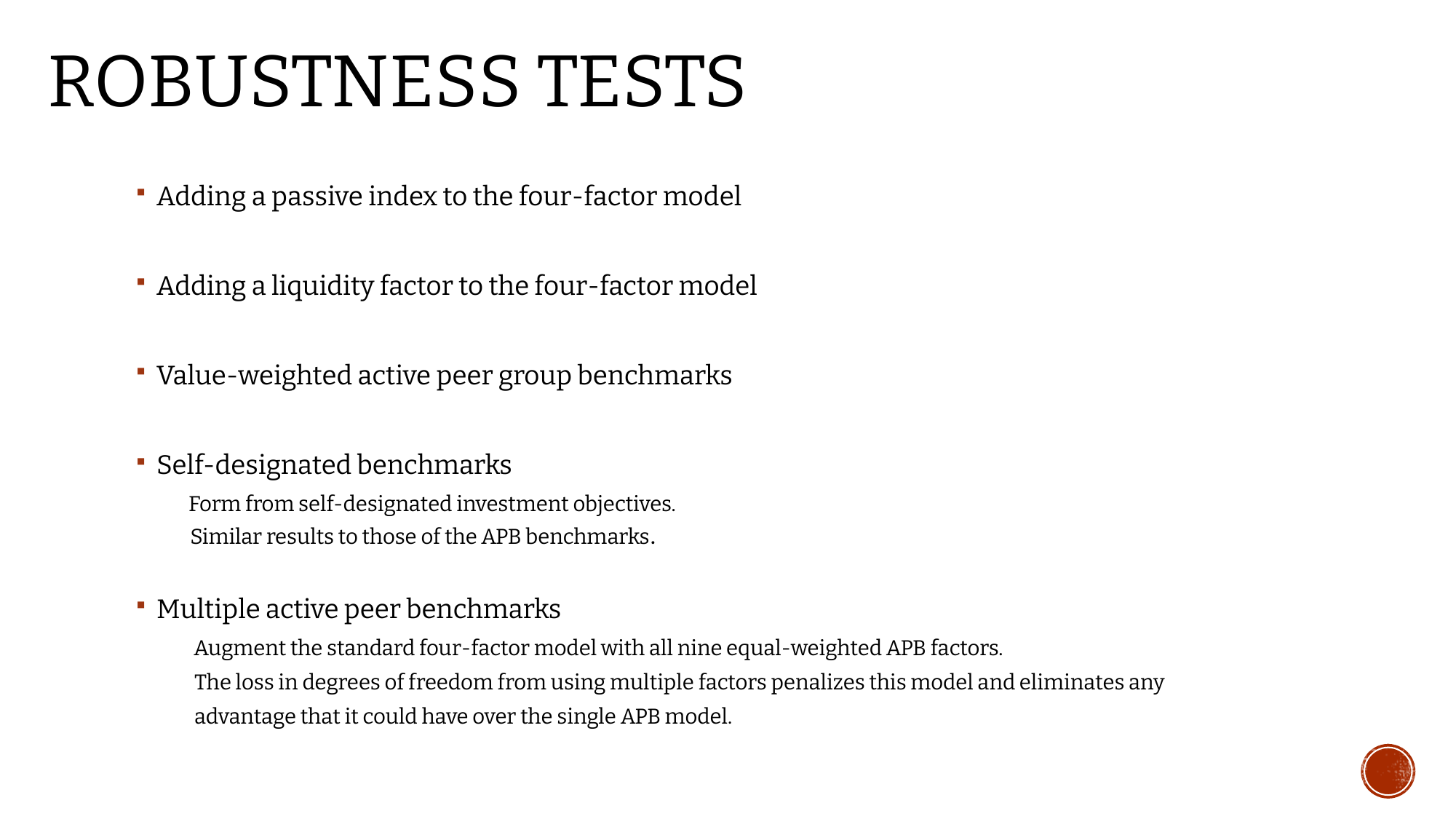

# rObustness tests
Adding a passive index to the four-factor model

Adding a liquidity factor to the four-factor model

Value-weighted active peer group benchmarks

Self-designated benchmarks
          Form from self-designated investment objectives.
             Similar results to those of the APB benchmarks.

Multiple active peer benchmarks
           Augment the standard four-factor model with all nine equal-weighted APB factors.
              The loss in degrees of freedom from using multiple factors penalizes this model and eliminates any
              advantage that it could have over the single APB model.